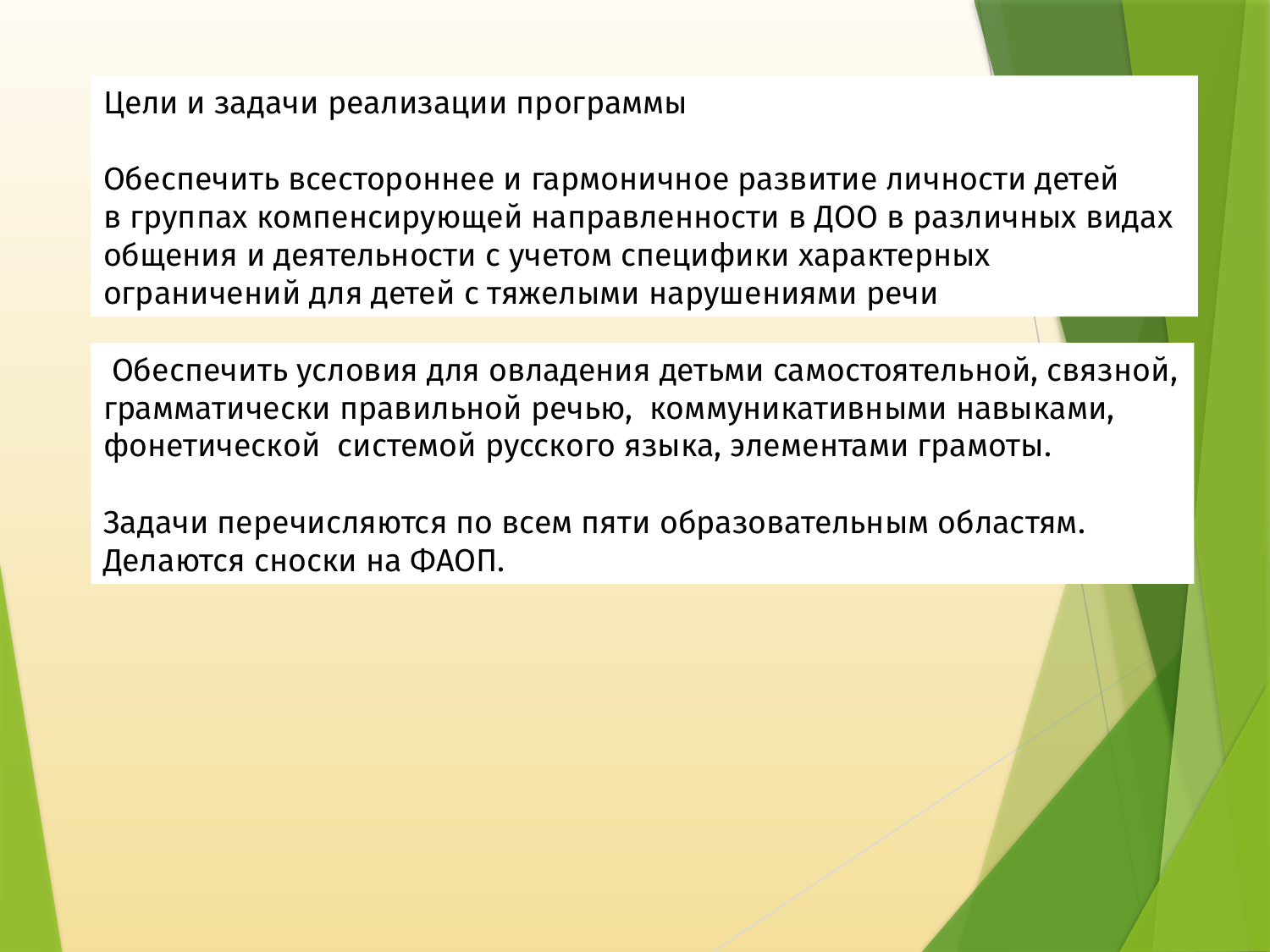

Цели и задачи реализации программы

Обеспечить всестороннее и гармоничное развитие личности детей
в группах компенсирующей направленности в ДОО в различных видах общения и деятельности с учетом специфики характерных ограничений для детей с тяжелыми нарушениями речи
 Обеспечить условия для овладения детьми самостоятельной, связной, грамматически правильной речью,  коммуникативными навыками, фонетической  системой русского языка, элементами грамоты.

Задачи перечисляются по всем пяти образовательным областям.
Делаются сноски на ФАОП.